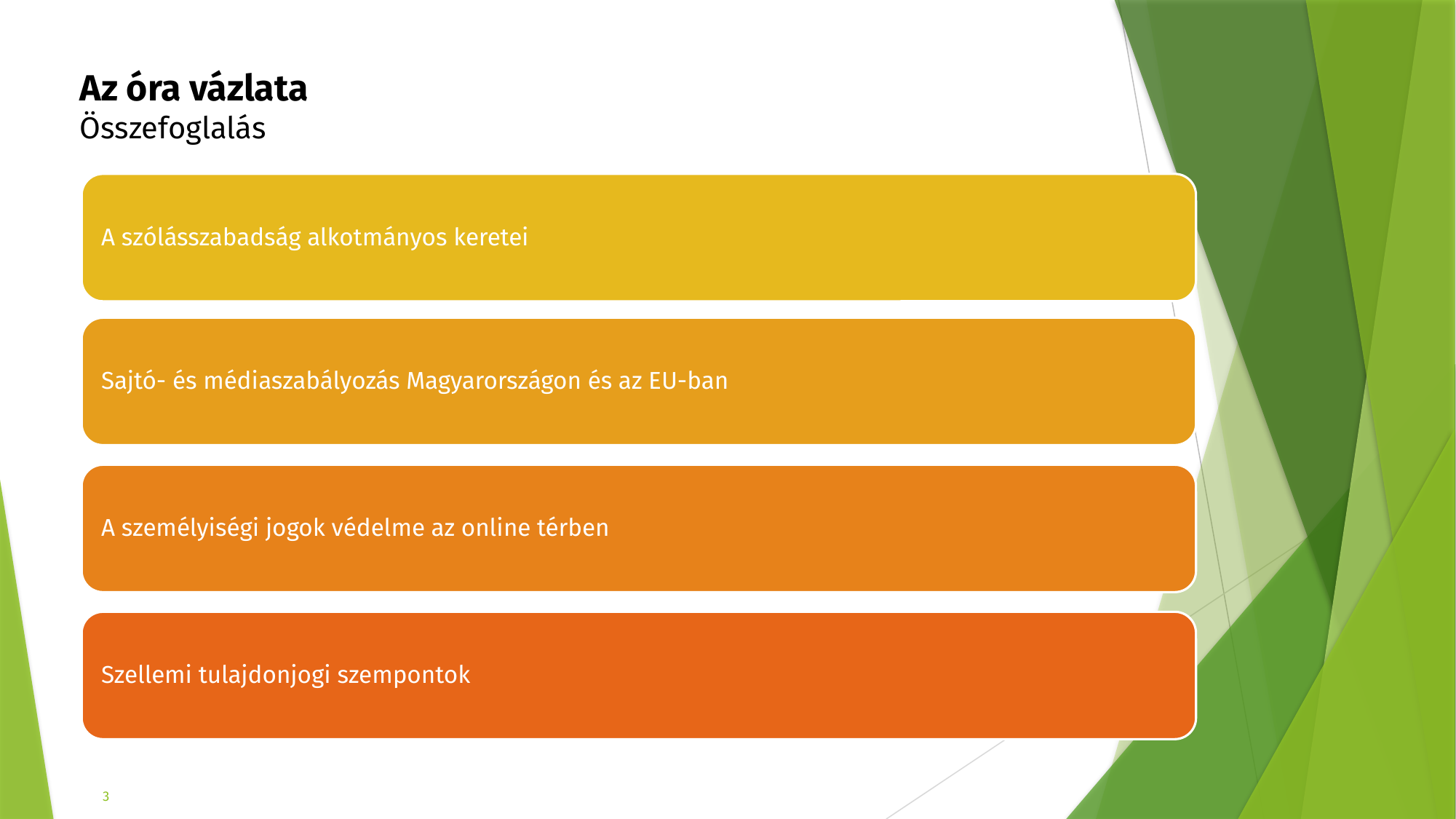

Az óra vázlata
Összefoglalás
A szólásszabadság alkotmányos keretei
Sajtó- és médiaszabályozás Magyarországon és az EU-ban
A személyiségi jogok védelme az online térben
Szellemi tulajdonjogi szempontok
3